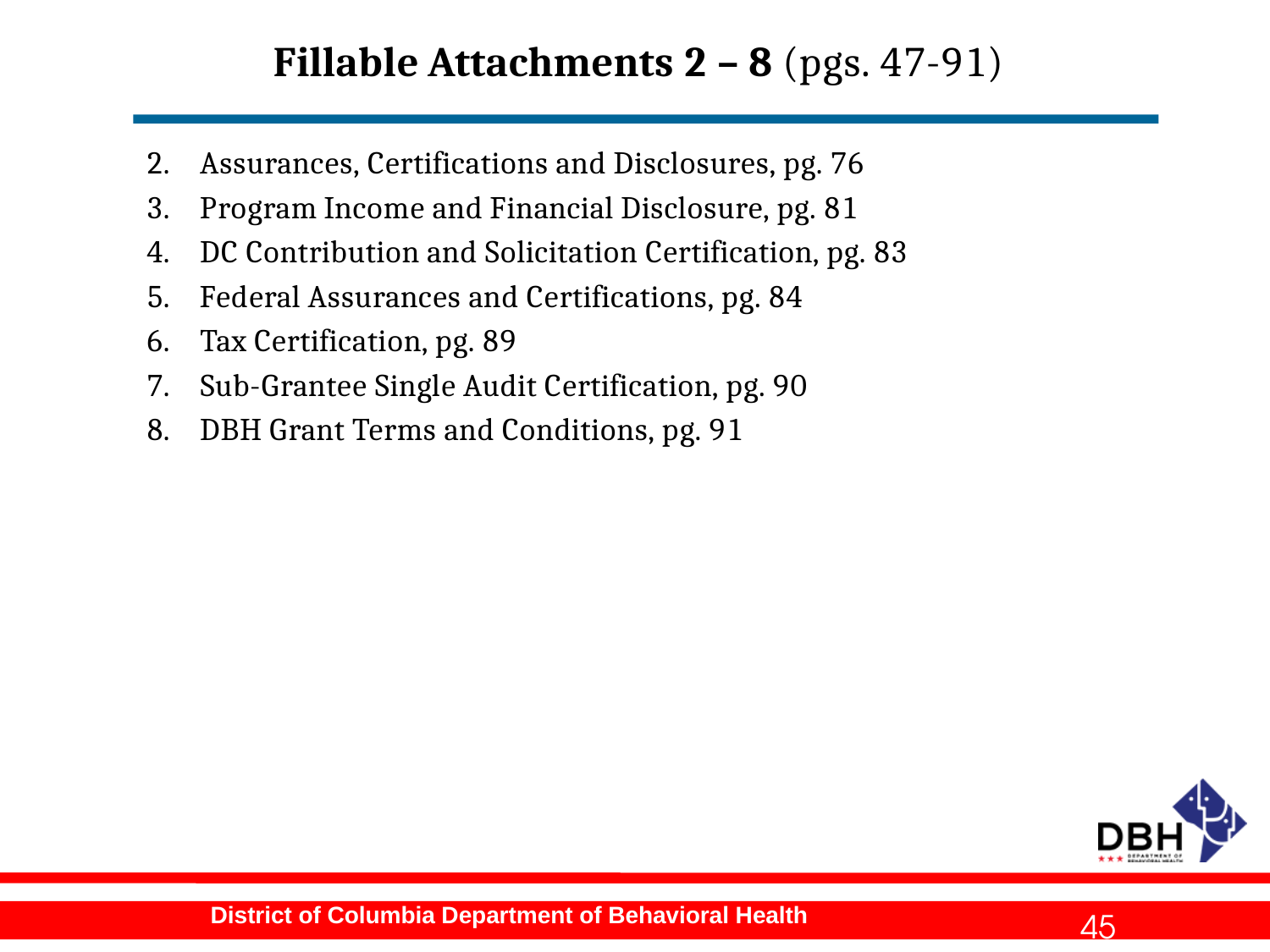

# Fillable Attachments 2 – 8 (pgs. 47-91)

Assurances, Certifications and Disclosures, pg. 76
Program Income and Financial Disclosure, pg. 81
DC Contribution and Solicitation Certification, pg. 83
Federal Assurances and Certifications, pg. 84
Tax Certification, pg. 89
Sub-Grantee Single Audit Certification, pg. 90
DBH Grant Terms and Conditions, pg. 91
45